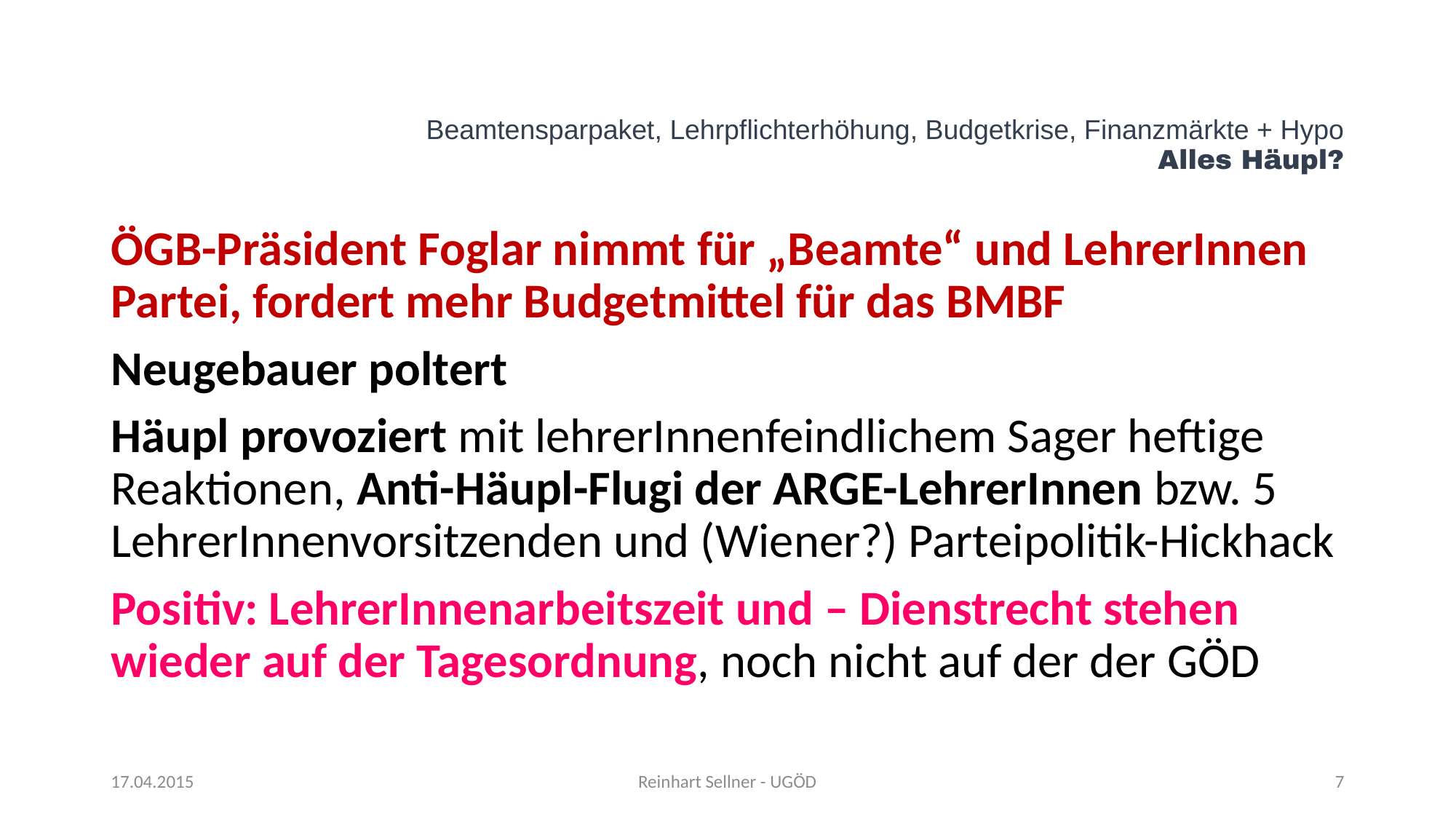

# Beamtensparpaket, Lehrpflichterhöhung, Budgetkrise, Finanzmärkte + Hypo Alles Häupl?
ÖGB-Präsident Foglar nimmt für „Beamte“ und LehrerInnen Partei, fordert mehr Budgetmittel für das BMBF
Neugebauer poltert
Häupl provoziert mit lehrerInnenfeindlichem Sager heftige Reaktionen, Anti-Häupl-Flugi der ARGE-LehrerInnen bzw. 5 LehrerInnenvorsitzenden und (Wiener?) Parteipolitik-Hickhack
Positiv: LehrerInnenarbeitszeit und – Dienstrecht stehen wieder auf der Tagesordnung, noch nicht auf der der GÖD
17.04.2015
Reinhart Sellner - UGÖD
7